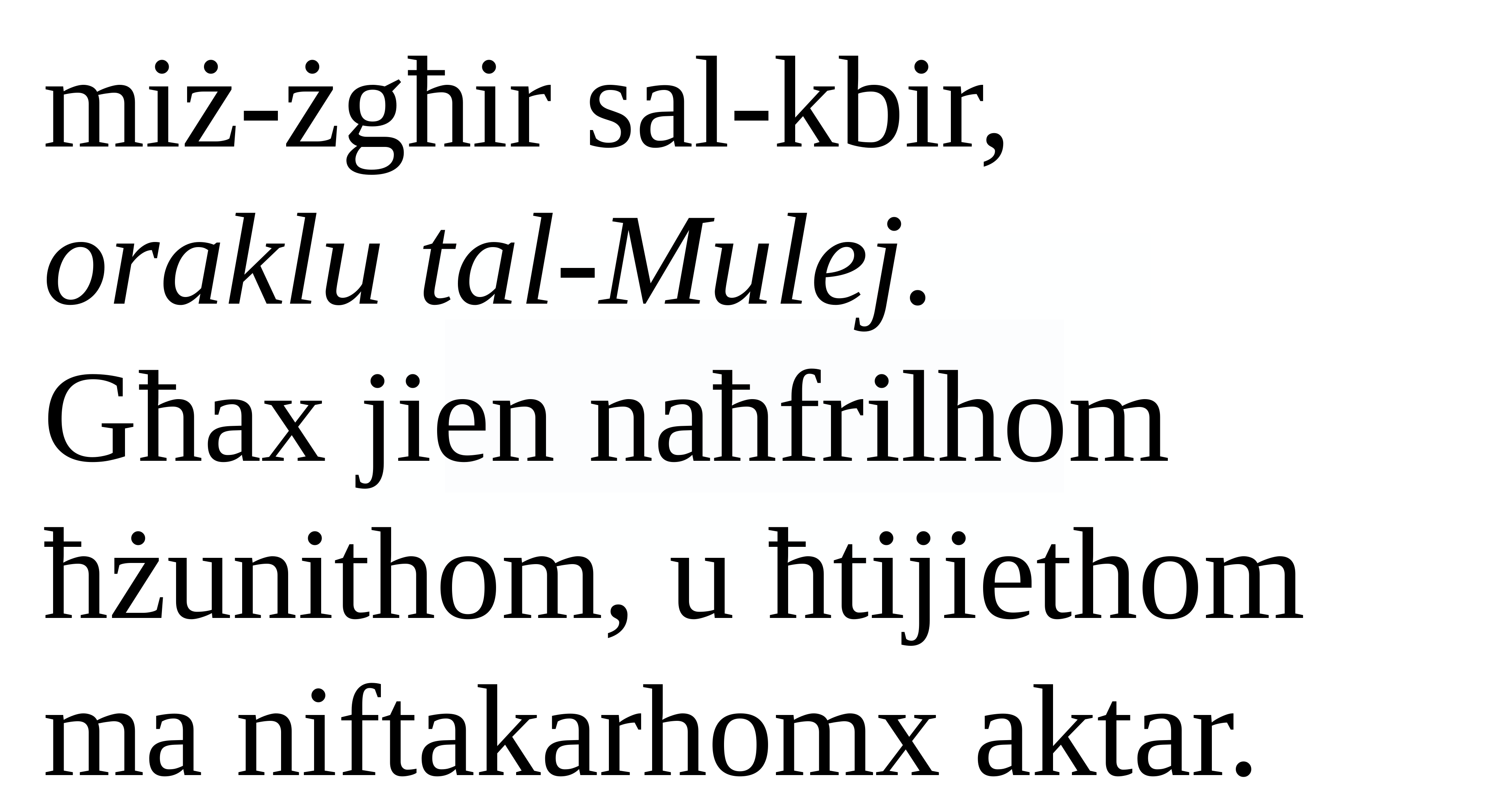

miż-żgħir sal-kbir,
oraklu tal-Mulej.
Għax jien naħfrilhom ħżunithom, u ħtijiethom ma niftakarhomx aktar.